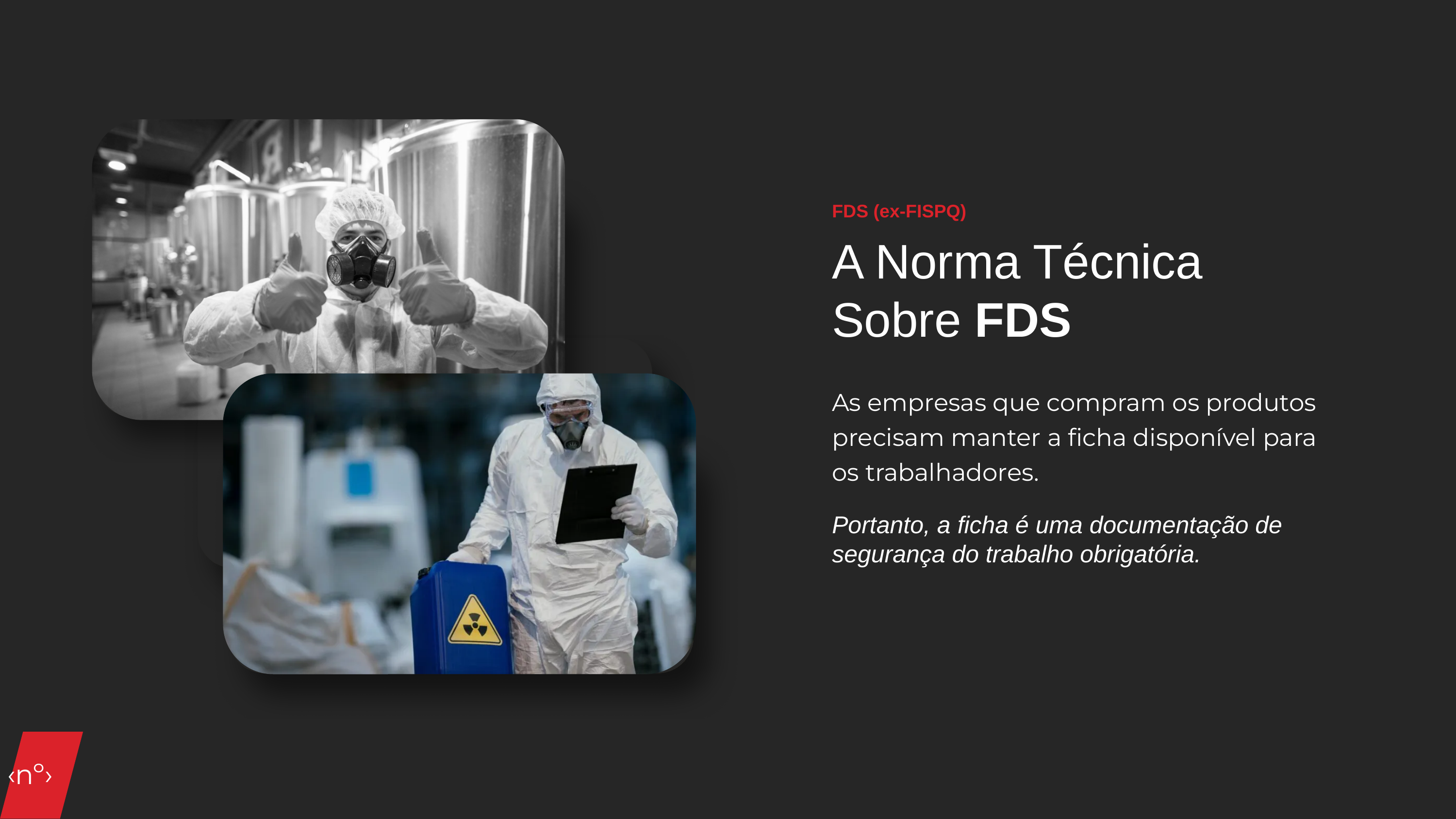

FDS (ex-FISPQ)
A Norma Técnica
Sobre FDS

As empresas que compram os produtos precisam manter a ficha disponível para os trabalhadores.

Portanto, a ficha é uma documentação de segurança do trabalho obrigatória.

‹nº›